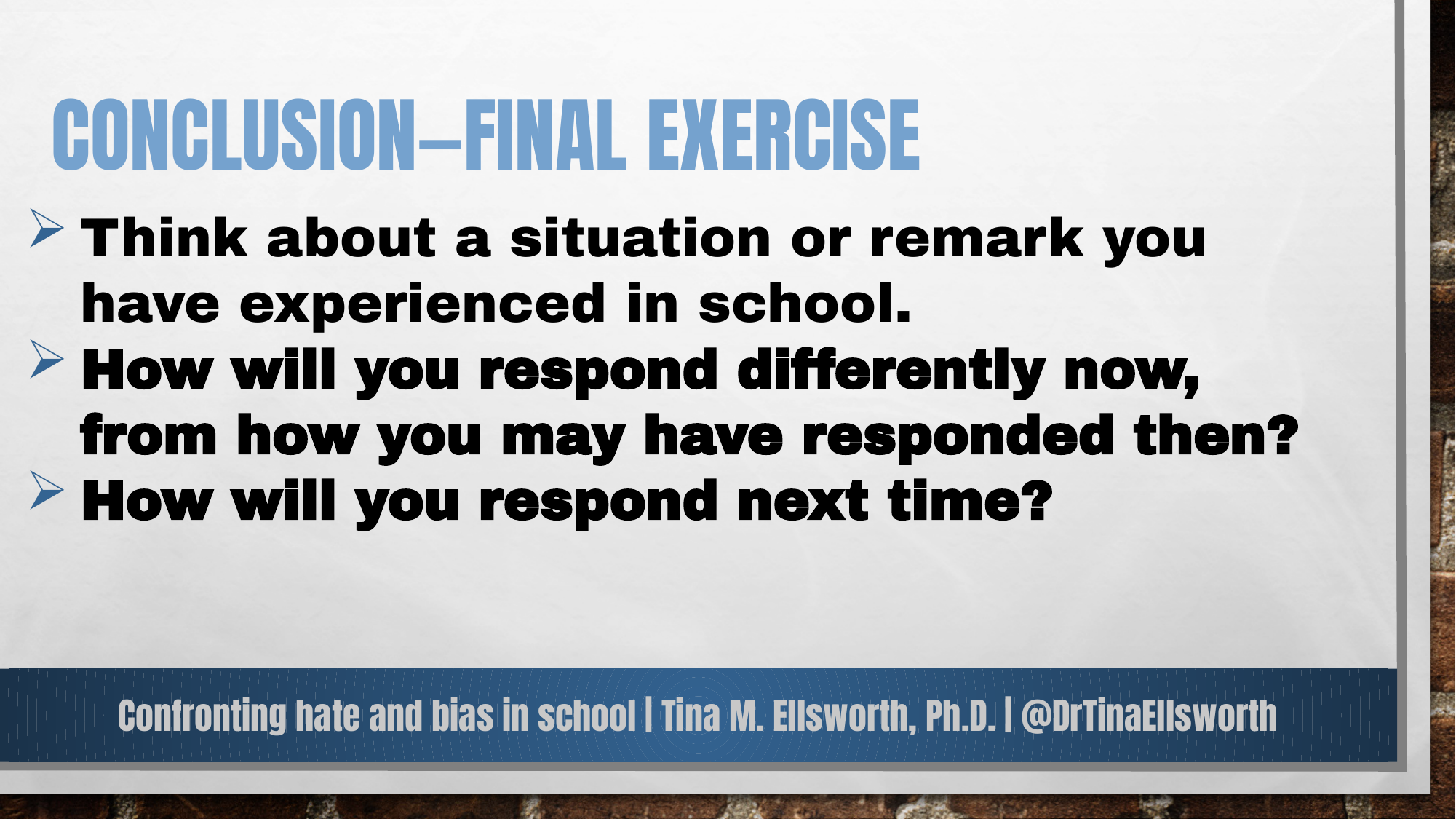

# Conclusion—final exercise
Think about a situation or remark you have experienced in school.
How will you respond differently now, from how you may have responded then?
How will you respond next time?
Confronting hate and bias in school | Tina M. Ellsworth, Ph.D. | @DrTinaEllsworth